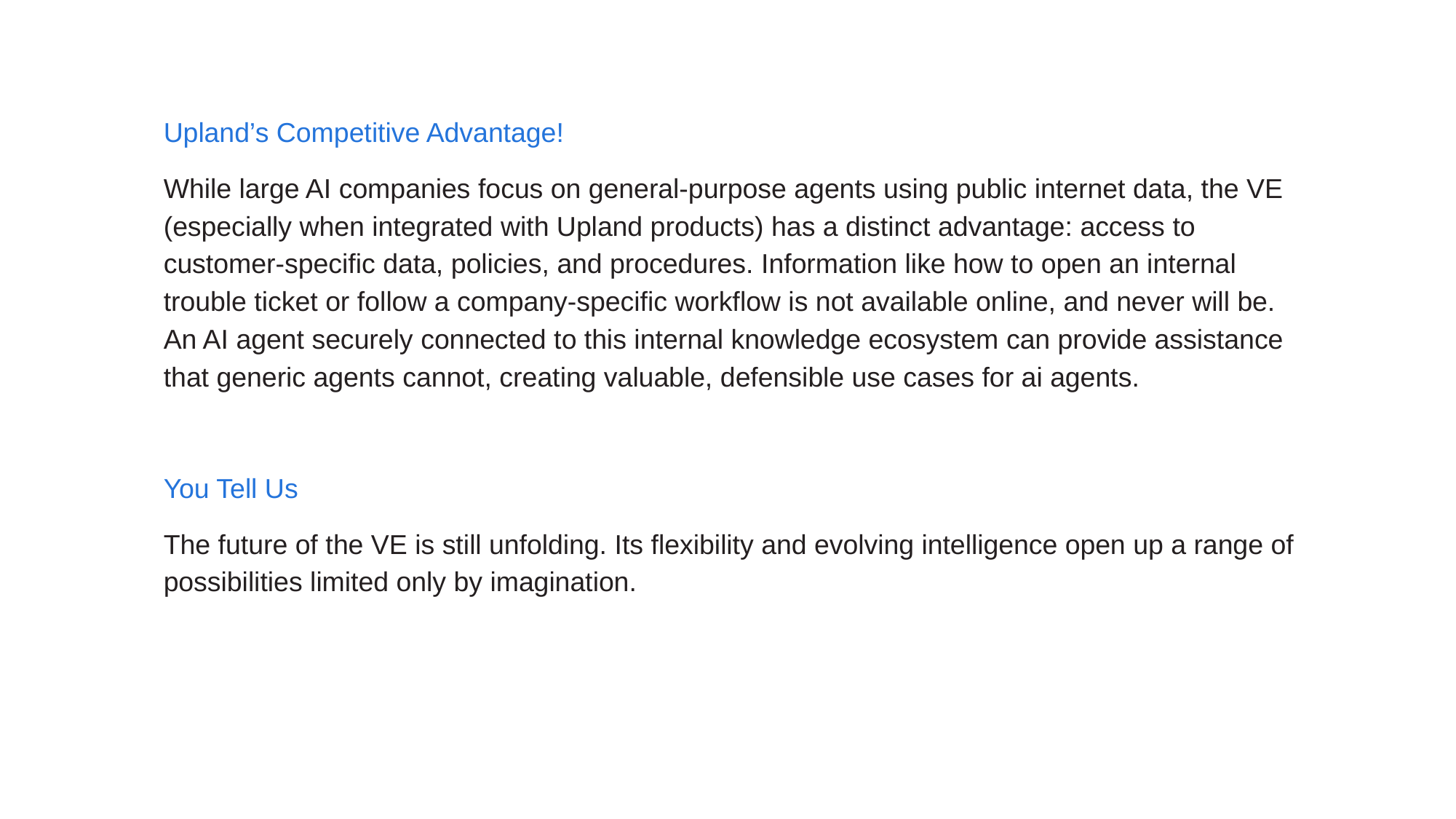

Upland’s Competitive Advantage!
While large AI companies focus on general-purpose agents using public internet data, the VE (especially when integrated with Upland products) has a distinct advantage: access to customer-specific data, policies, and procedures. Information like how to open an internal trouble ticket or follow a company-specific workflow is not available online, and never will be. An AI agent securely connected to this internal knowledge ecosystem can provide assistance that generic agents cannot, creating valuable, defensible use cases for ai agents.

You Tell Us
The future of the VE is still unfolding. Its flexibility and evolving intelligence open up a range of possibilities limited only by imagination.